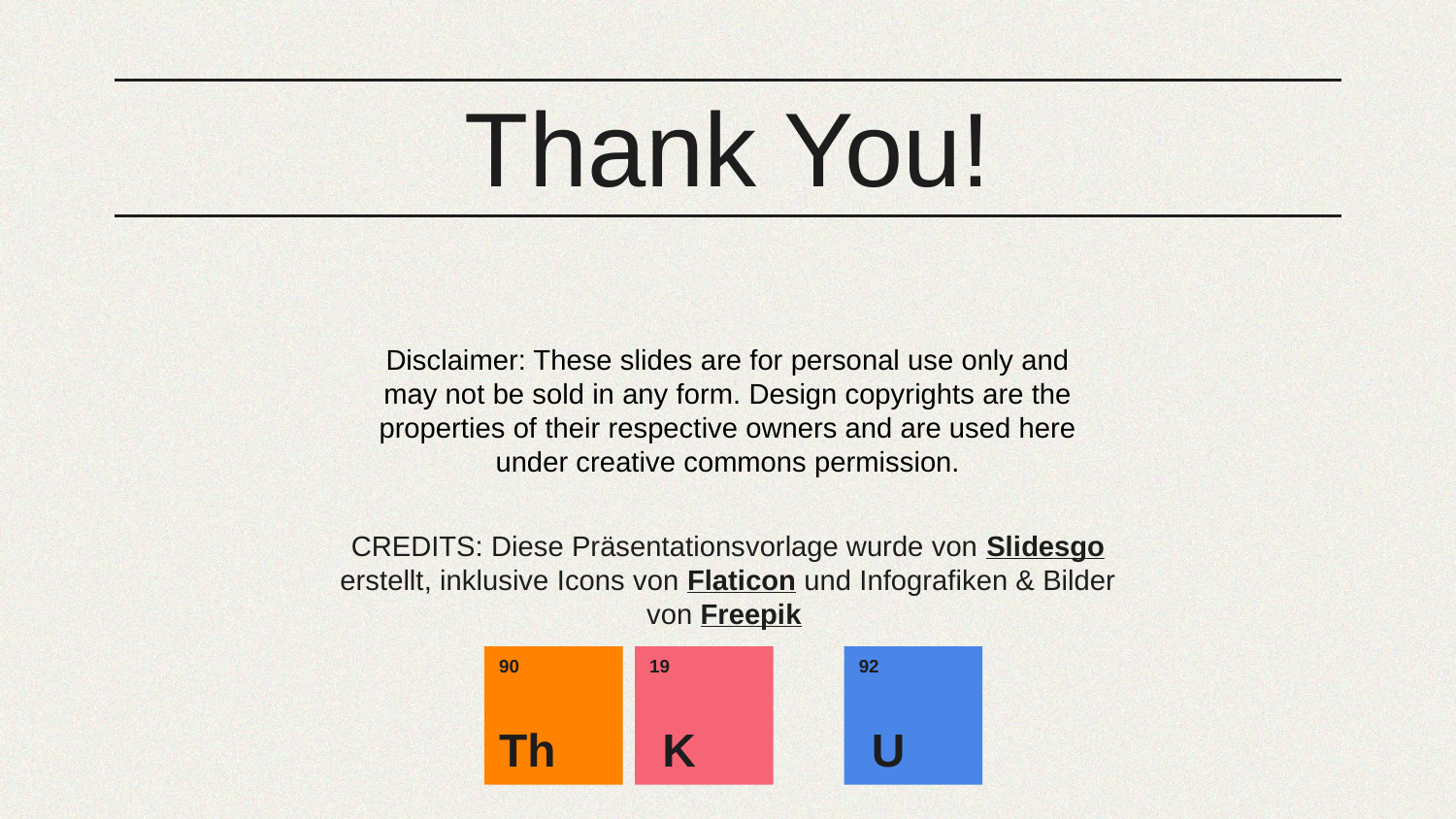

# Thank You!
Disclaimer: These slides are for personal use only and may not be sold in any form. Design copyrights are the properties of their respective owners and are used here under creative commons permission.
90
Th
19
 K
92
 U